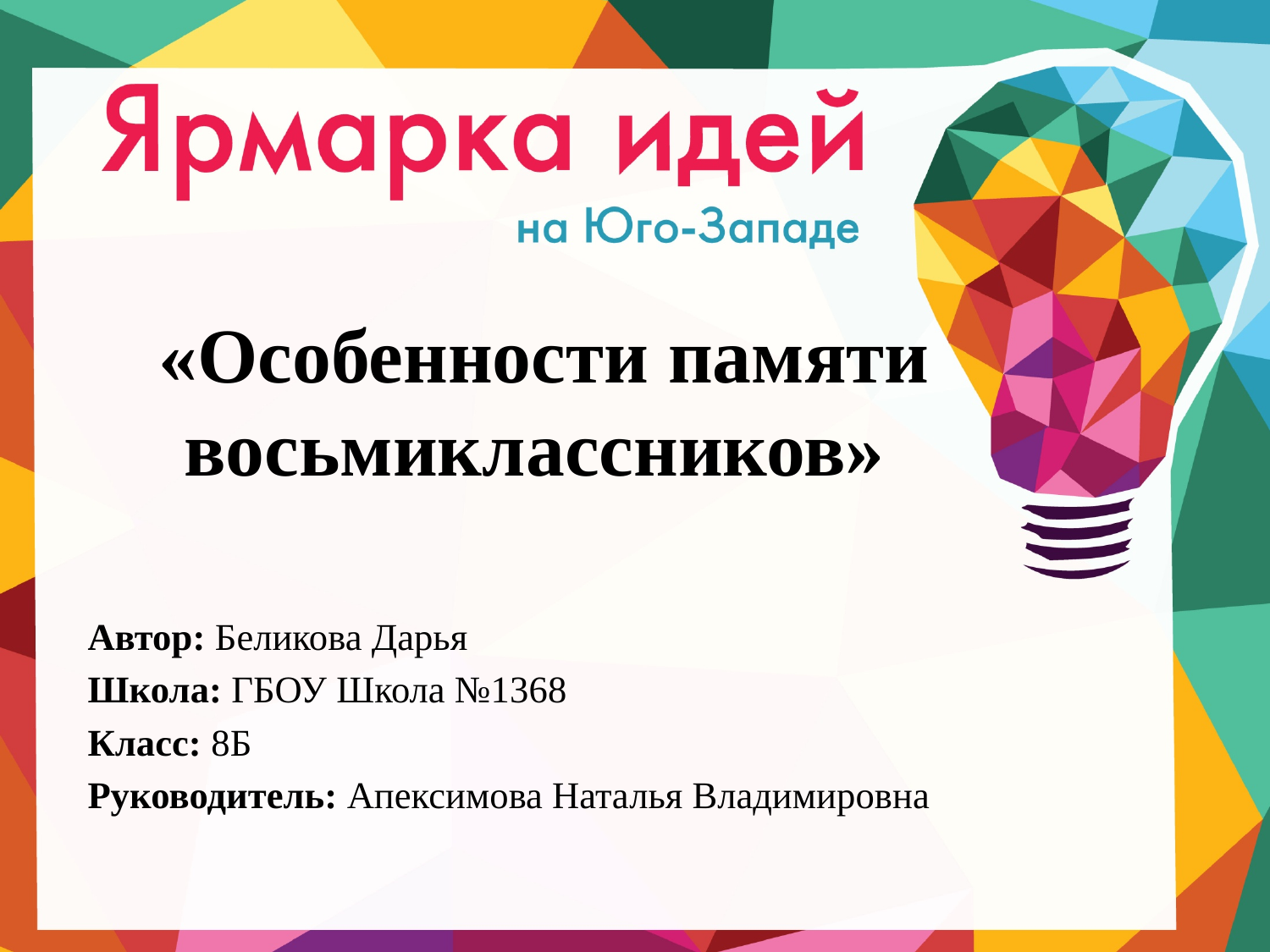

# «Особенности памяти восьмиклассников»
Автор: Беликова Дарья
Школа: ГБОУ Школа №1368
Класс: 8Б
Руководитель: Апексимова Наталья Владимировна